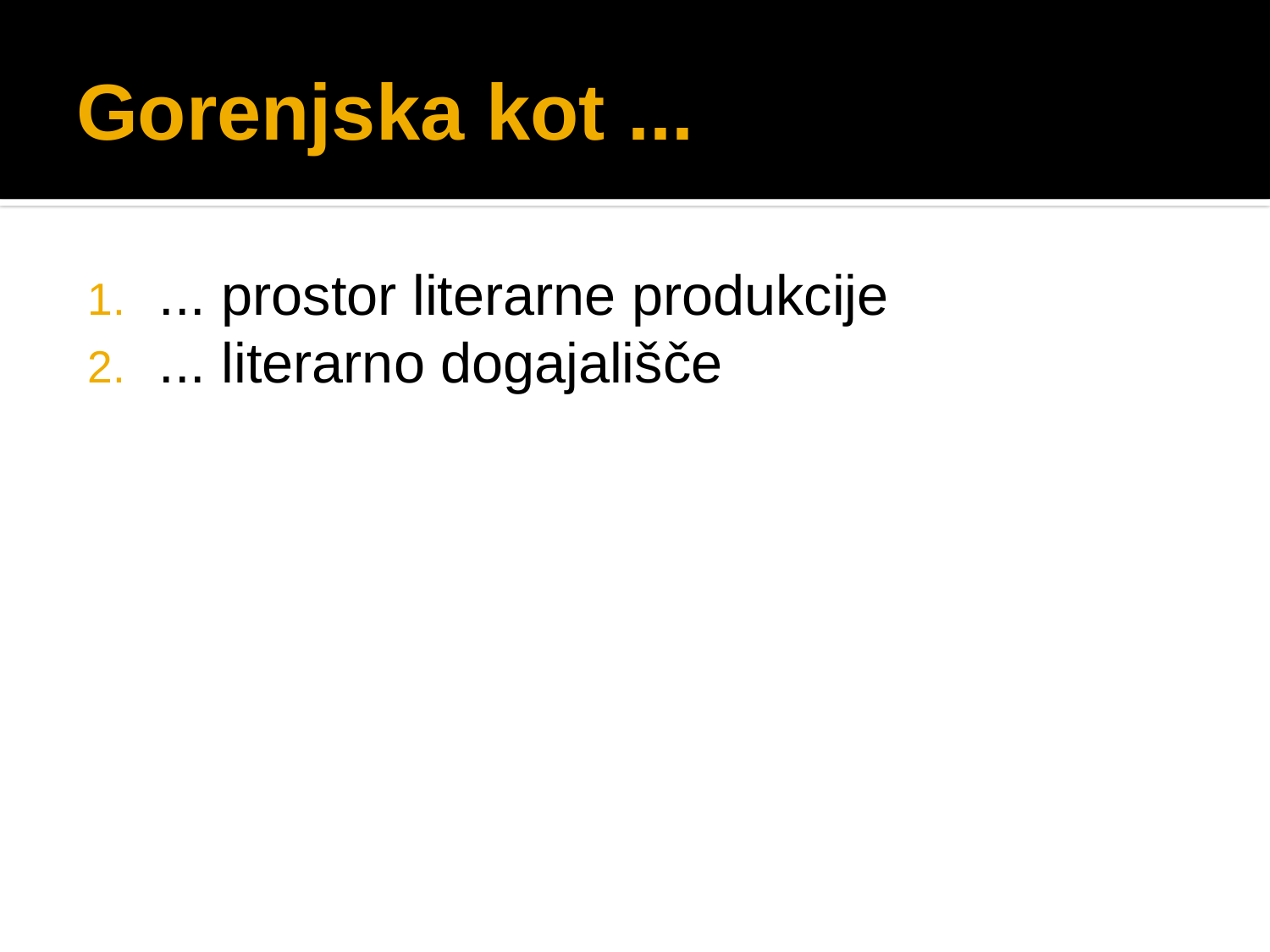

# Gorenjska kot ...
... prostor literarne produkcije
... literarno dogajališče